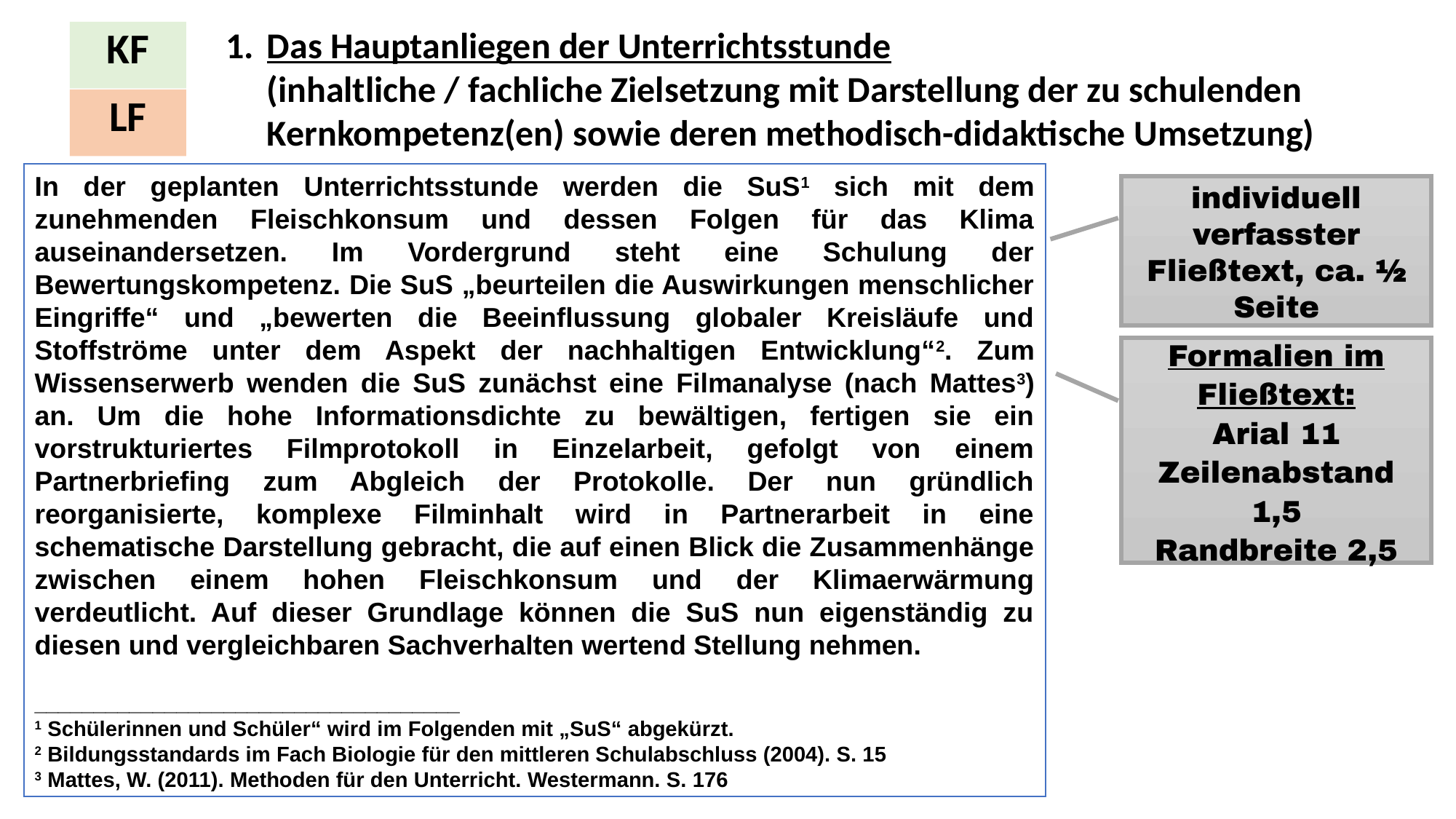

Das Hauptanliegen der Unterrichtsstunde
(inhaltliche / fachliche Zielsetzung mit Darstellung der zu schulenden Kernkompetenz(en) sowie deren methodisch-didaktische Umsetzung)
KF
LF
In der geplanten Unterrichtsstunde werden die SuS1 sich mit dem zunehmenden Fleischkonsum und dessen Folgen für das Klima auseinandersetzen. Im Vordergrund steht eine Schulung der Bewertungskompetenz. Die SuS „beurteilen die Auswirkungen menschlicher Eingriffe“ und „bewerten die Beeinflussung globaler Kreisläufe und Stoffströme unter dem Aspekt der nachhaltigen Entwicklung“2. Zum Wissenserwerb wenden die SuS zunächst eine Filmanalyse (nach Mattes3) an. Um die hohe Informationsdichte zu bewältigen, fertigen sie ein vorstrukturiertes Filmprotokoll in Einzelarbeit, gefolgt von einem Partnerbriefing zum Abgleich der Protokolle. Der nun gründlich reorganisierte, komplexe Filminhalt wird in Partnerarbeit in eine schematische Darstellung gebracht, die auf einen Blick die Zusammenhänge zwischen einem hohen Fleischkonsum und der Klimaerwärmung verdeutlicht. Auf dieser Grundlage können die SuS nun eigenständig zu diesen und vergleichbaren Sachverhalten wertend Stellung nehmen.
____________________________________
1 Schülerinnen und Schüler“ wird im Folgenden mit „SuS“ abgekürzt.
2 Bildungsstandards im Fach Biologie für den mittleren Schulabschluss (2004). S. 15
3 Mattes, W. (2011). Methoden für den Unterricht. Westermann. S. 176
individuell verfasster Fließtext, ca. ½ Seite
Formalien im Fließtext:
Arial 11
Zeilenabstand 1,5
Randbreite 2,5